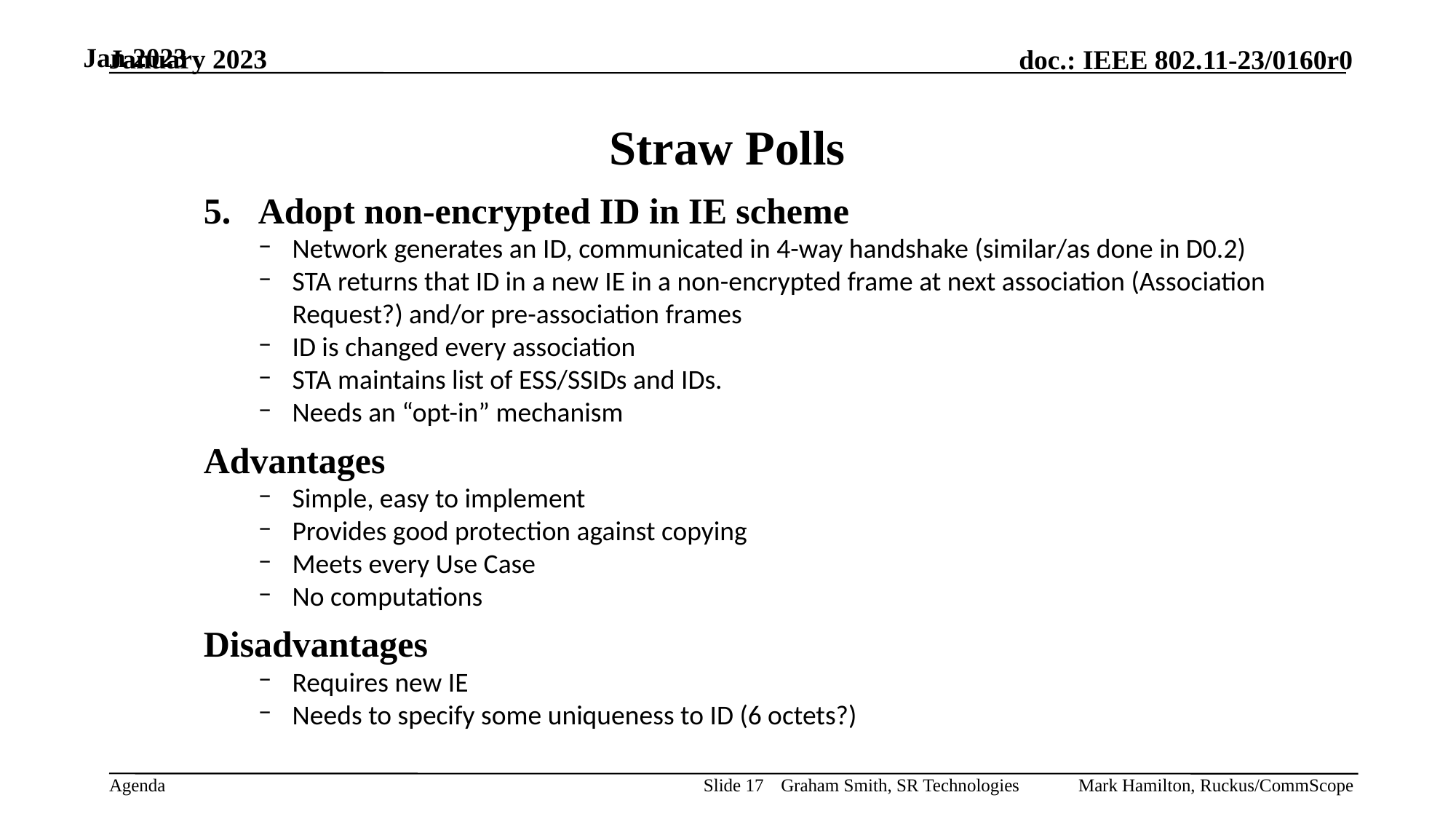

Jan 2023
# Straw Polls
Adopt non-encrypted ID in IE scheme
Network generates an ID, communicated in 4-way handshake (similar/as done in D0.2)
STA returns that ID in a new IE in a non-encrypted frame at next association (Association Request?) and/or pre-association frames
ID is changed every association
STA maintains list of ESS/SSIDs and IDs.
Needs an “opt-in” mechanism
Advantages
Simple, easy to implement
Provides good protection against copying
Meets every Use Case
No computations
Disadvantages
Requires new IE
Needs to specify some uniqueness to ID (6 octets?)

Graham Smith, SR Technologies
Slide 17